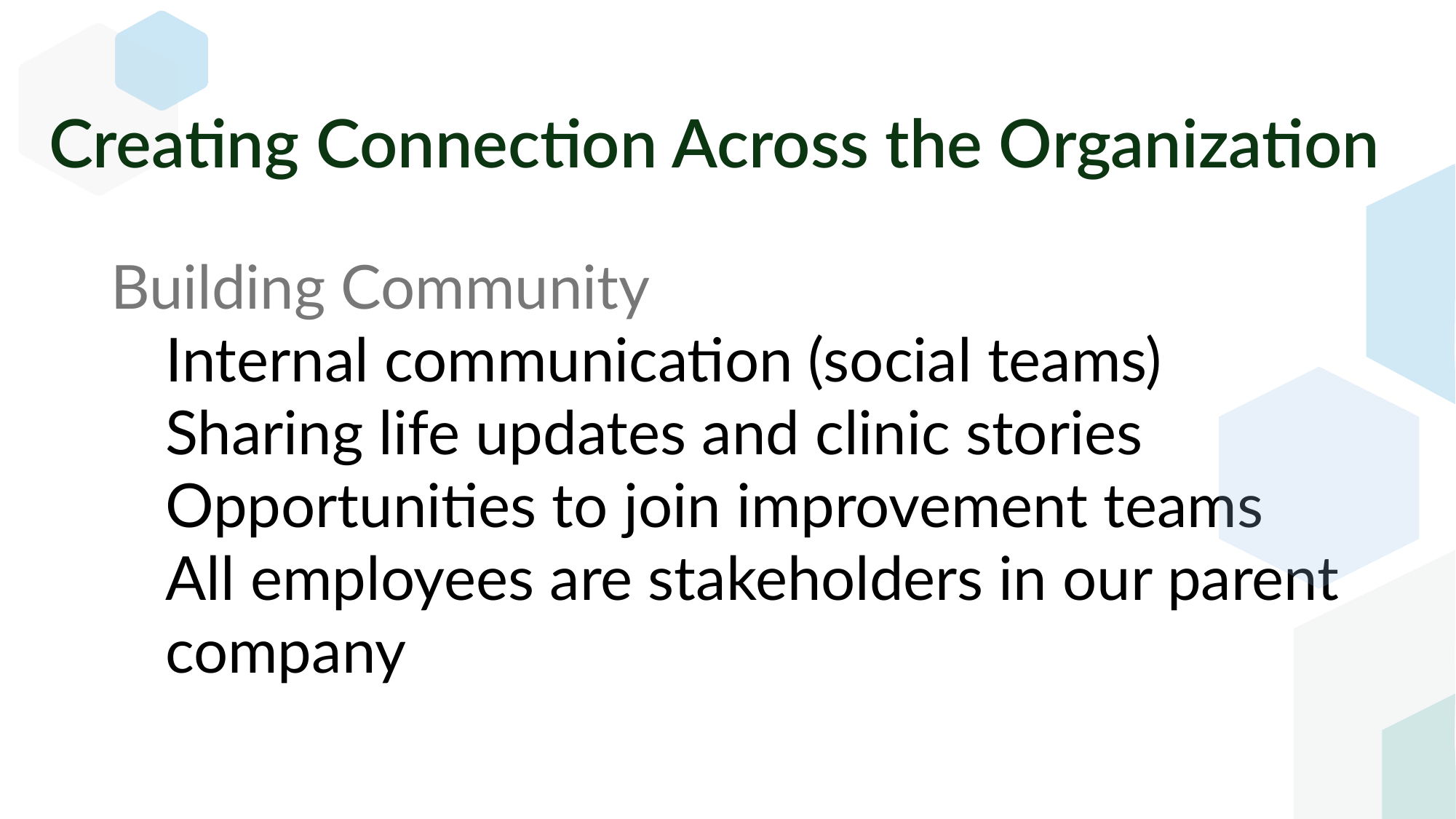

# Creating Connection Across the Organization
Building Community
Internal communication (social teams)
Sharing life updates and clinic stories
Opportunities to join improvement teams
All employees are stakeholders in our parent company